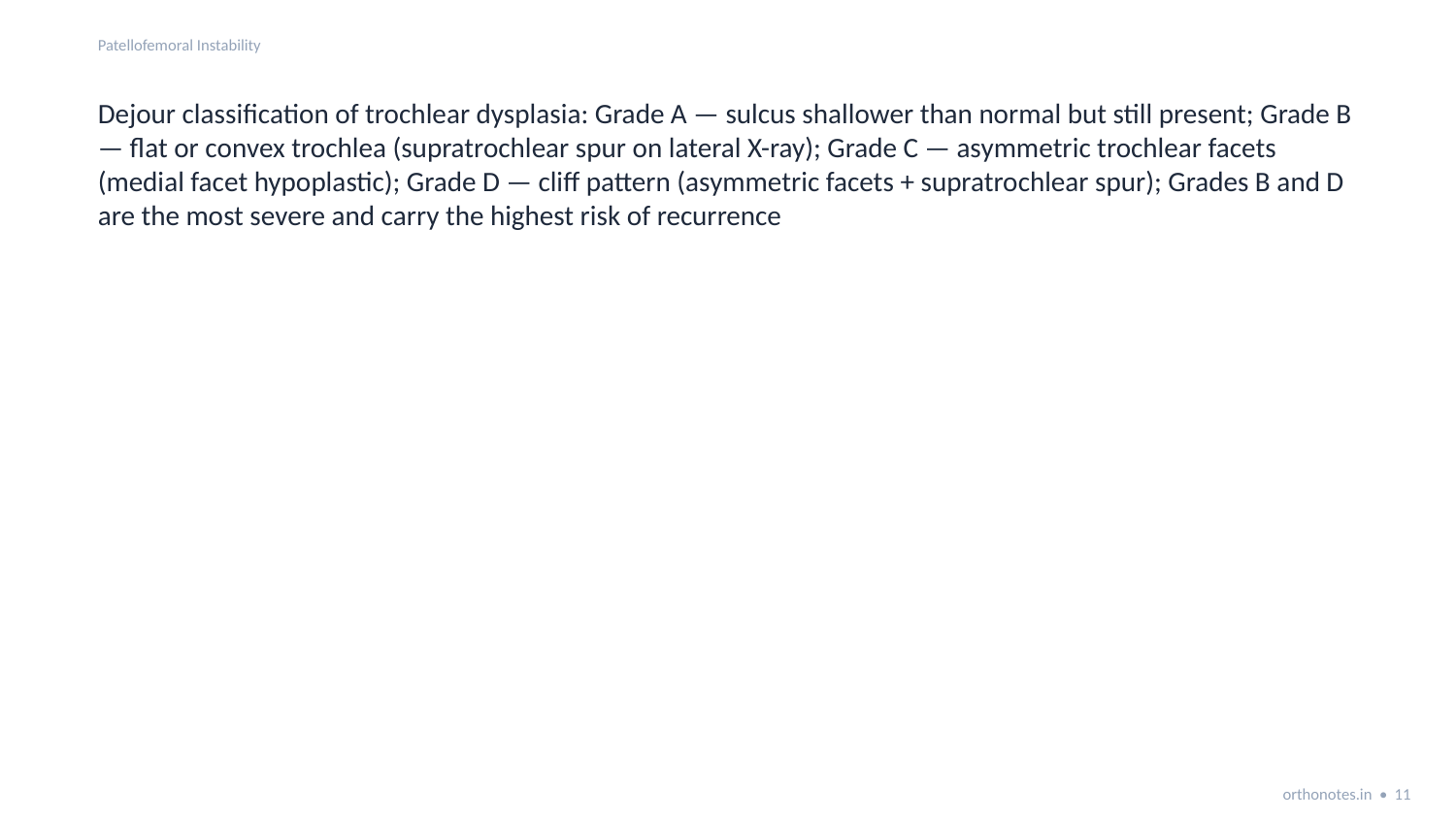

Patellofemoral Instability
Dejour classification of trochlear dysplasia: Grade A — sulcus shallower than normal but still present; Grade B — flat or convex trochlea (supratrochlear spur on lateral X-ray); Grade C — asymmetric trochlear facets (medial facet hypoplastic); Grade D — cliff pattern (asymmetric facets + supratrochlear spur); Grades B and D are the most severe and carry the highest risk of recurrence
orthonotes.in  •  11